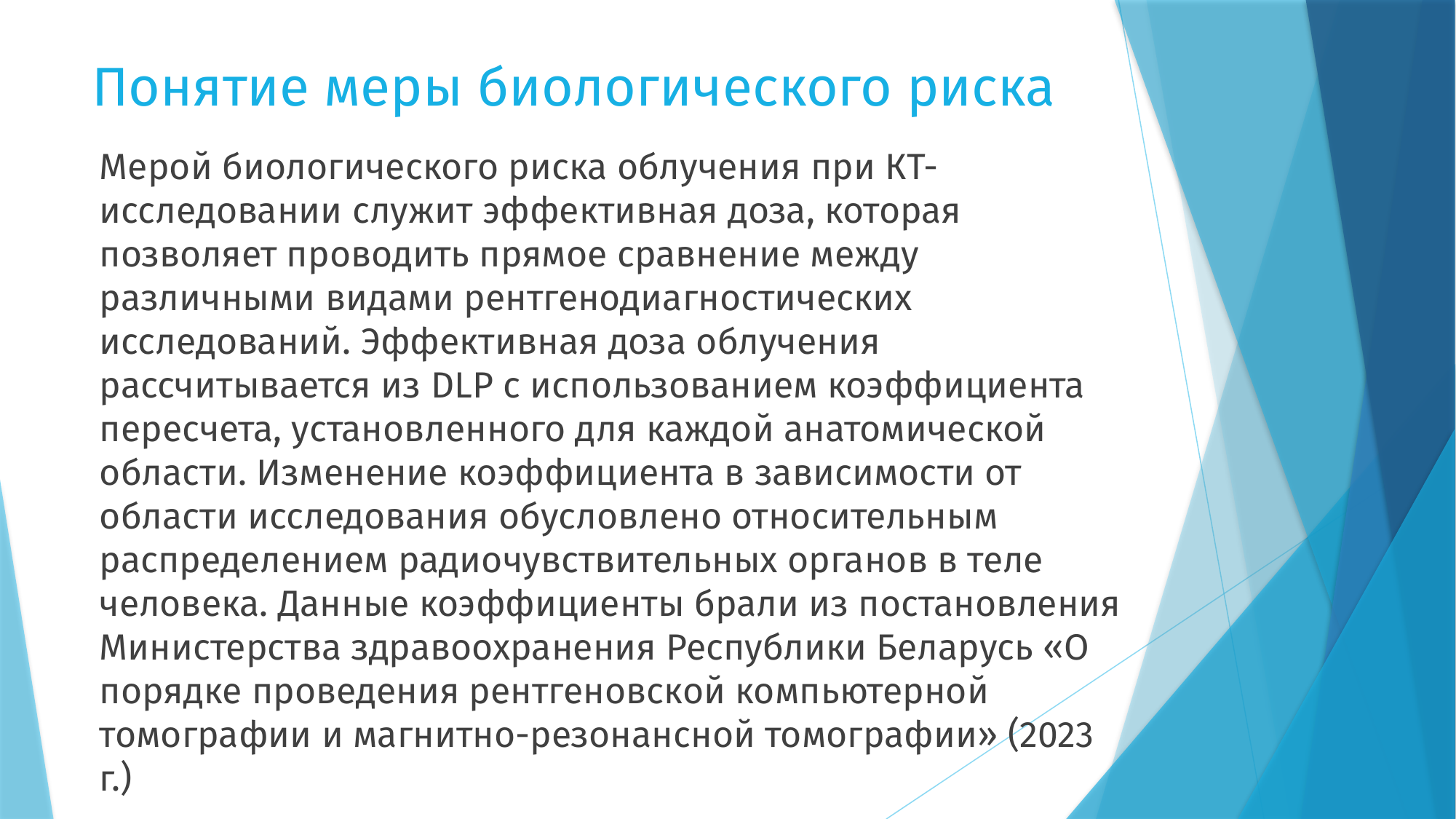

# Понятие меры биологического риска
Мерой биологического риска облучения при КТ-исследовании служит эффективная доза, которая позволяет проводить прямое сравнение между различными видами рентгенодиагностических исследований. Эффективная доза облучения рассчитывается из DLP c использованием коэффициента пересчета, установленного для каждой анатомической области. Изменение коэффициента в зависимости от области исследования обусловлено относительным распределением радиочувствительных органов в теле человека. Данные коэффициенты брали из постановления Министерства здравоохранения Республики Беларусь «О порядке проведения рентгеновской компьютерной томографии и магнитно-резонансной томографии» (2023 г.)